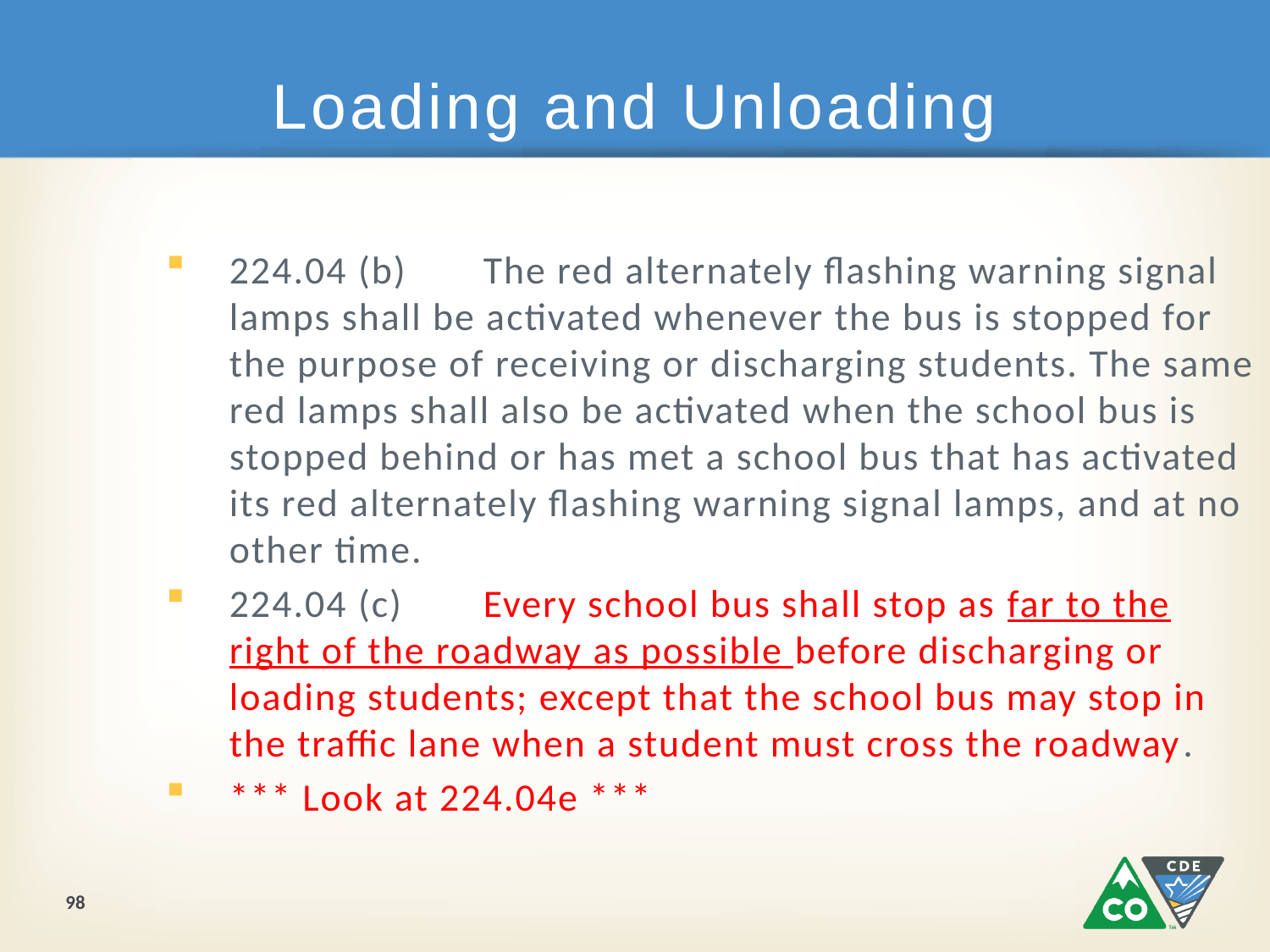

# Loading and Unloading
224.04 (b)	The red alternately flashing warning signal lamps shall be activated whenever the bus is stopped for the purpose of receiving or discharging students. The same red lamps shall also be activated when the school bus is stopped behind or has met a school bus that has activated its red alternately flashing warning signal lamps, and at no other time.
224.04 (c)	Every school bus shall stop as far to the right of the roadway as possible before discharging or loading students; except that the school bus may stop in the traffic lane when a student must cross the roadway.
*** Look at 224.04e ***
98